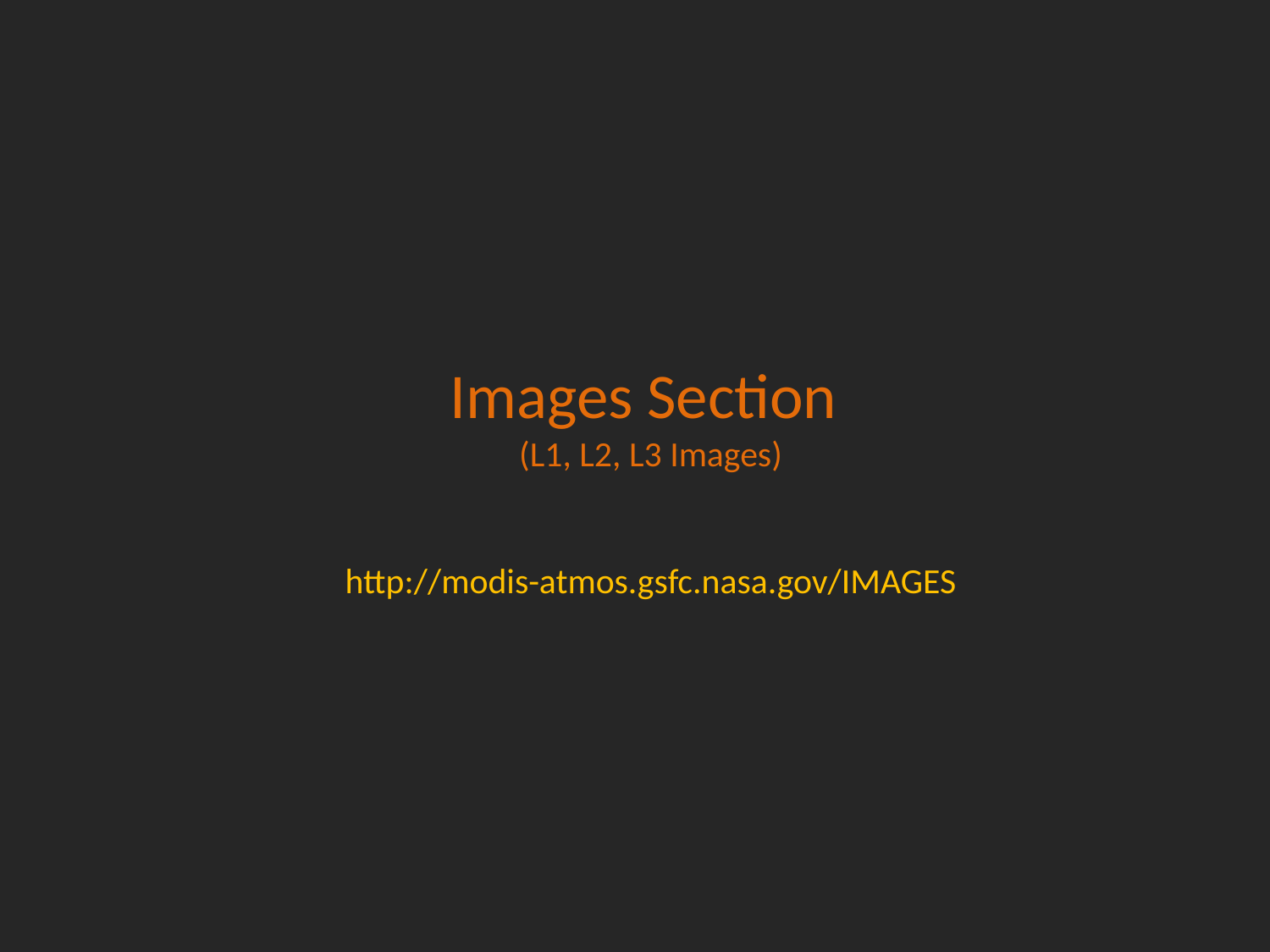

Images Section
(L1, L2, L3 Images)

http://modis-atmos.gsfc.nasa.gov/IMAGES